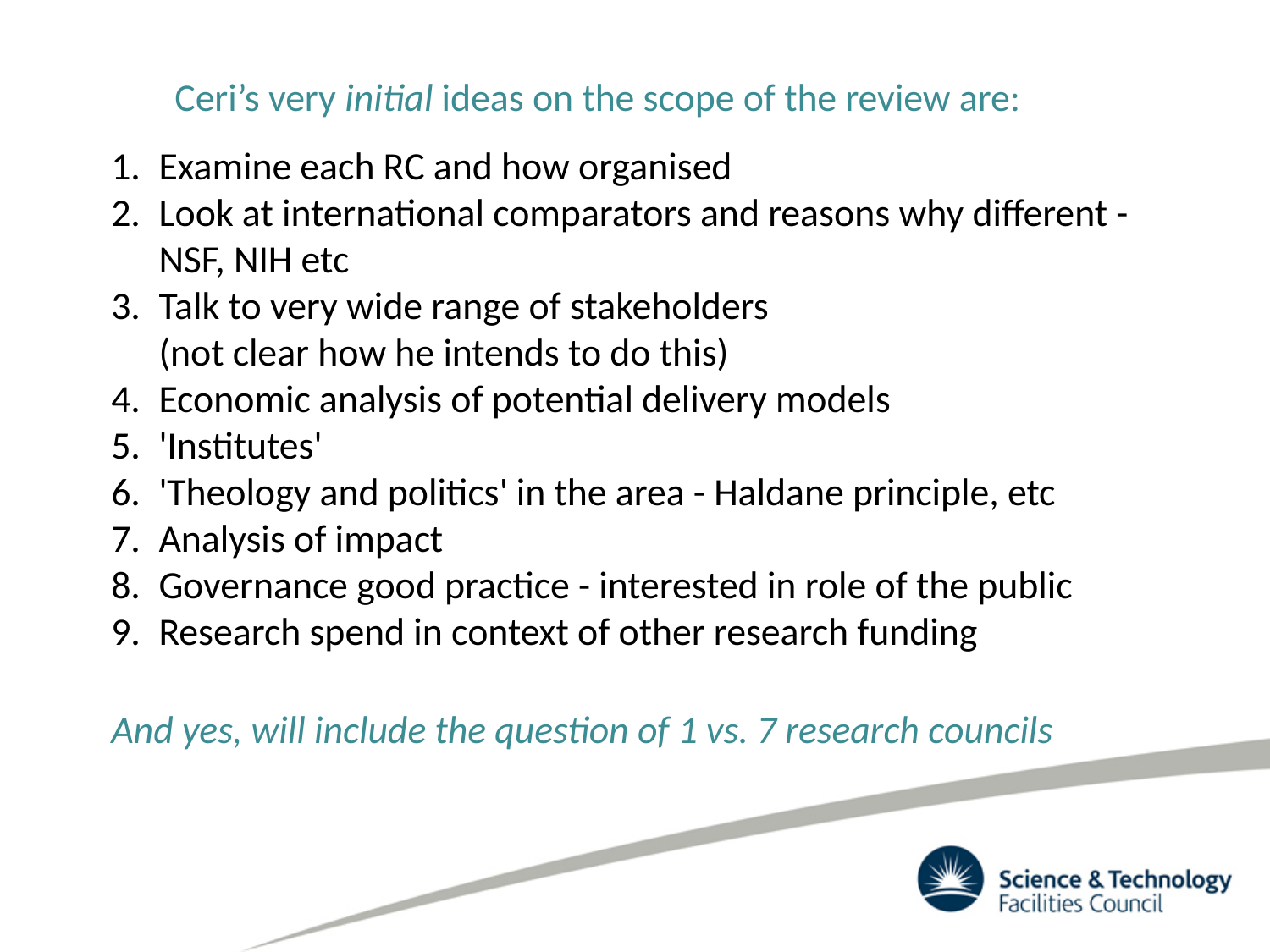

Ceri’s very initial ideas on the scope of the review are:

Examine each RC and how organised
Look at international comparators and reasons why different - NSF, NIH etc
Talk to very wide range of stakeholders
(not clear how he intends to do this)
Economic analysis of potential delivery models
'Institutes'
'Theology and politics' in the area - Haldane principle, etc
Analysis of impact
Governance good practice - interested in role of the public
Research spend in context of other research funding

And yes, will include the question of 1 vs. 7 research councils